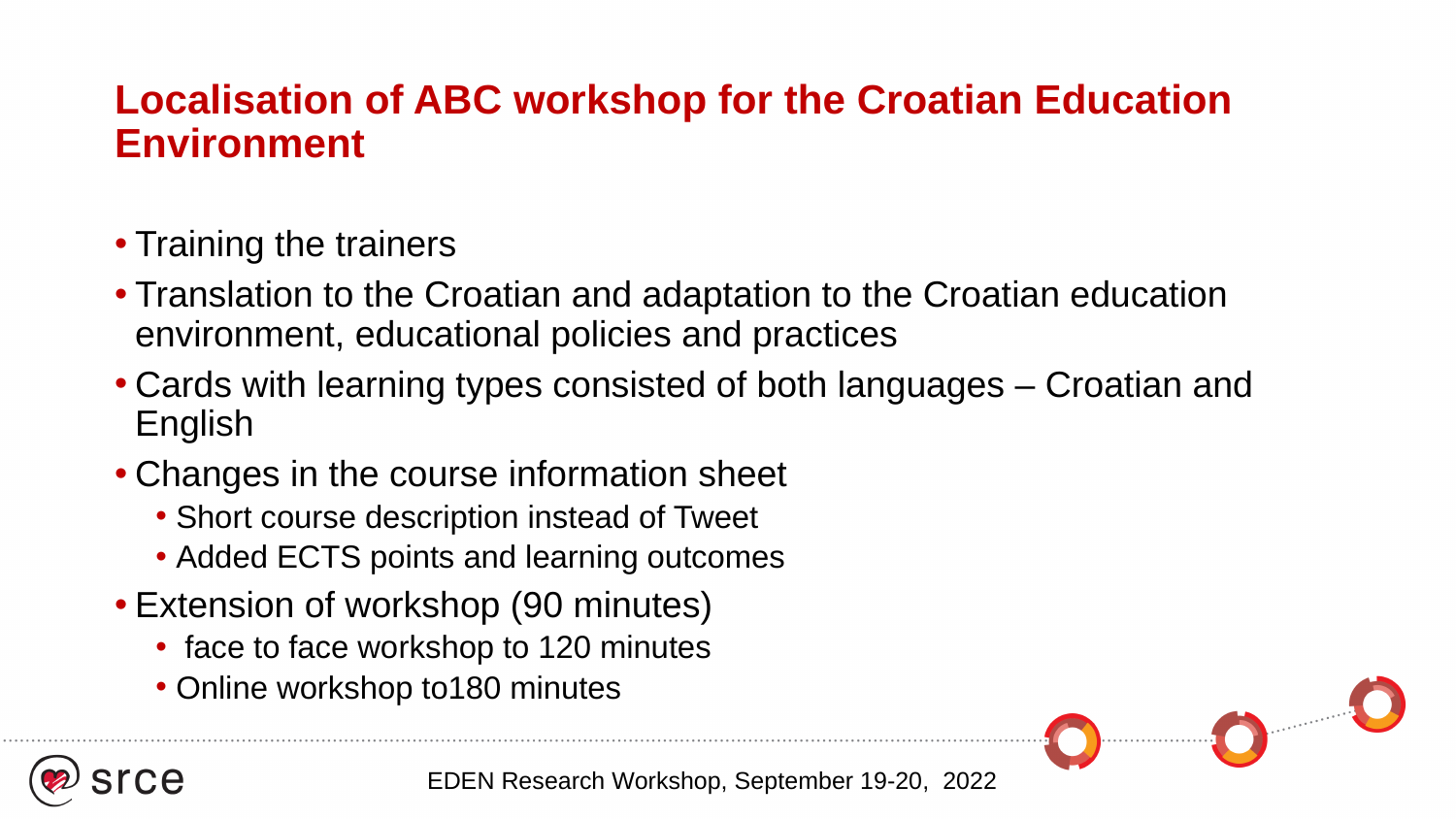

# Localisation of ABC workshop for the Croatian Education Environment
Training the trainers
Translation to the Croatian and adaptation to the Croatian education environment, educational policies and practices
Cards with learning types consisted of both languages – Croatian and English
Changes in the course information sheet
Short course description instead of Tweet
Added ECTS points and learning outcomes
Extension of workshop (90 minutes)
 face to face workshop to 120 minutes
Online workshop to180 minutes

EDEN Research Workshop, September 19-20,  2022